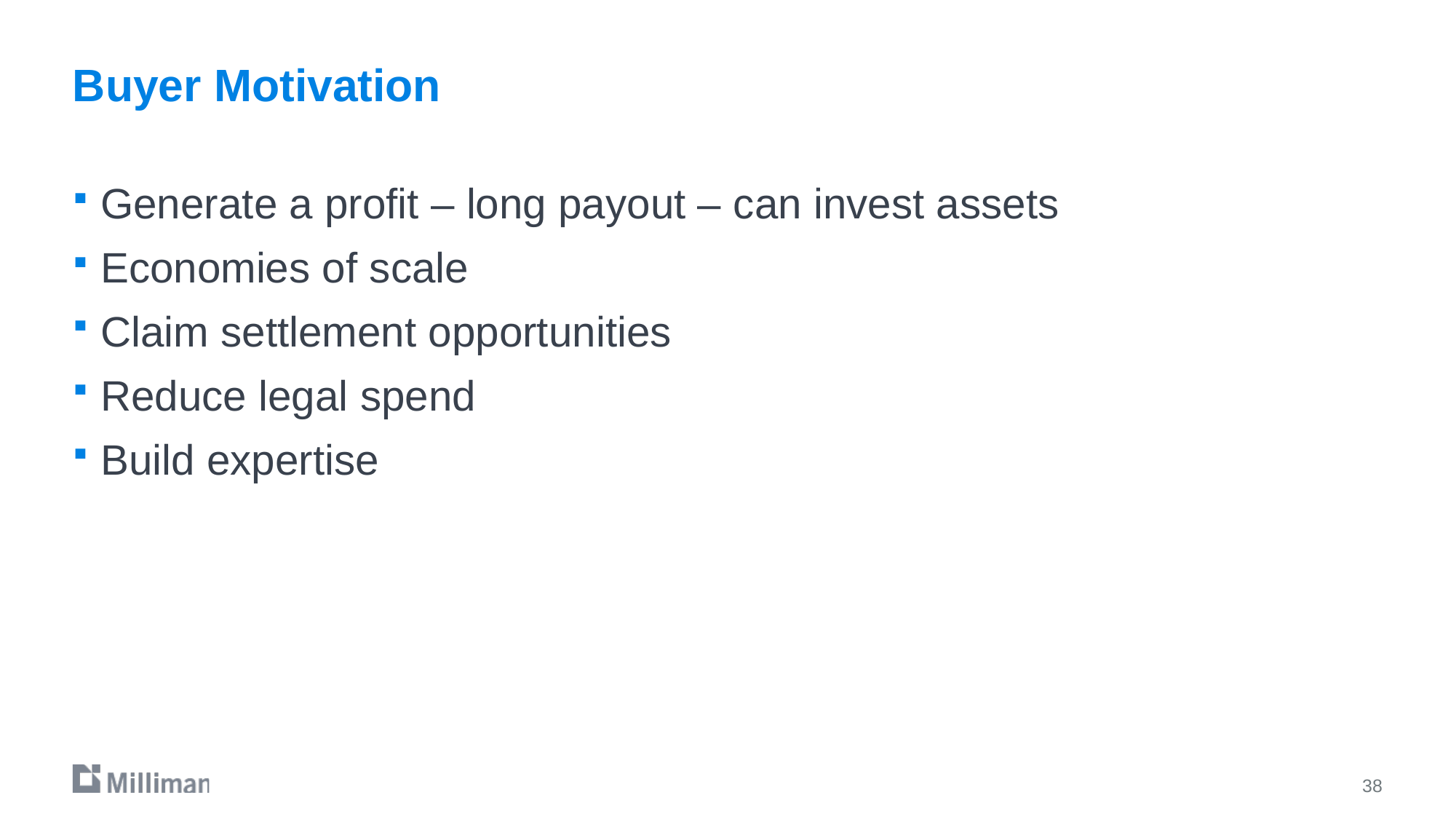

# Buyer Motivation
Generate a profit – long payout – can invest assets
Economies of scale
Claim settlement opportunities
Reduce legal spend
Build expertise

38